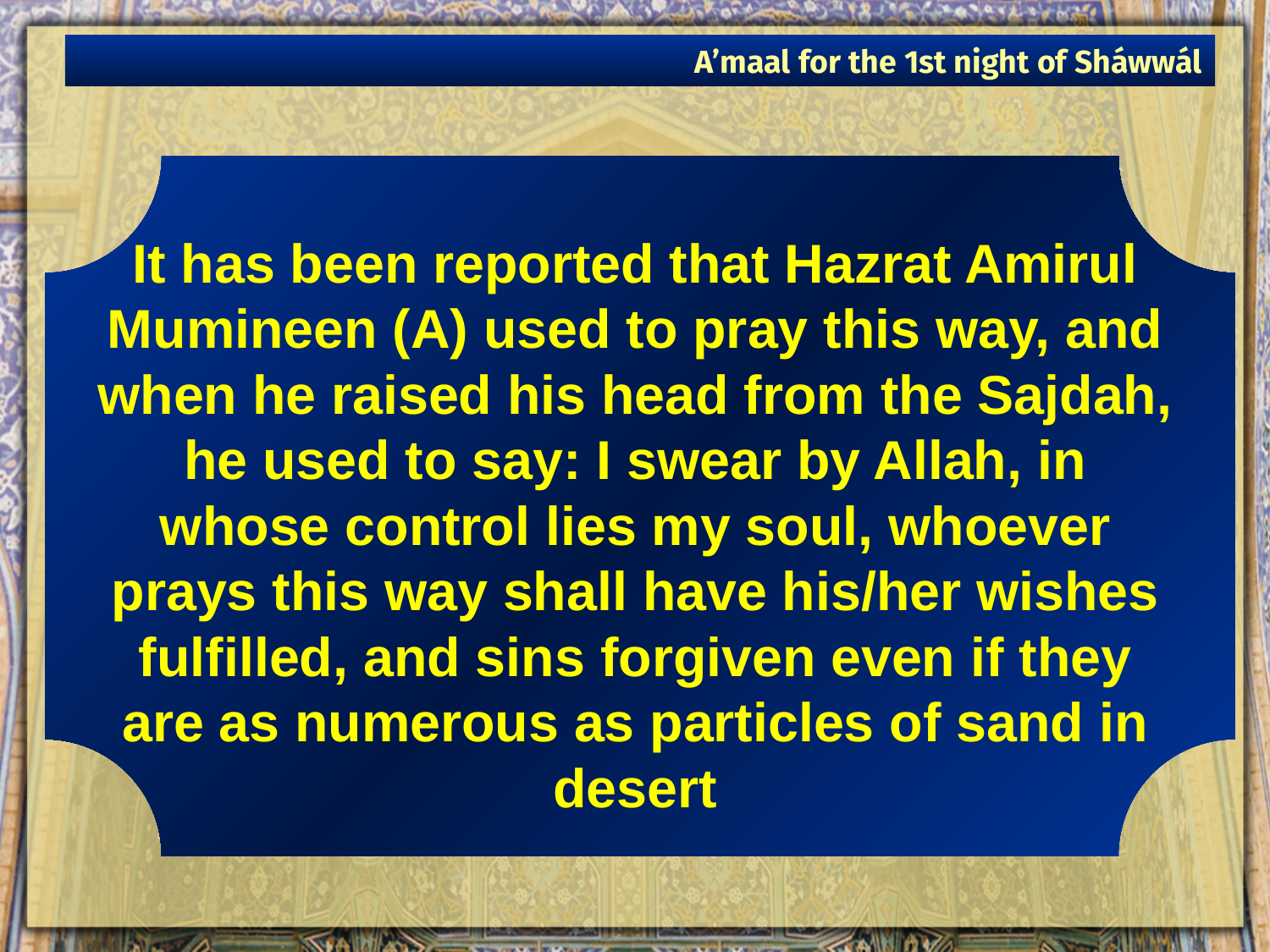

A’maal for the 1st night of Sháwwál

It has been reported that Hazrat Amirul Mumineen (A) used to pray this way, and when he raised his head from the Sajdah, he used to say: I swear by Allah, in whose control lies my soul, whoever prays this way shall have his/her wishes fulfilled, and sins forgiven even if they are as numerous as particles of sand in desert